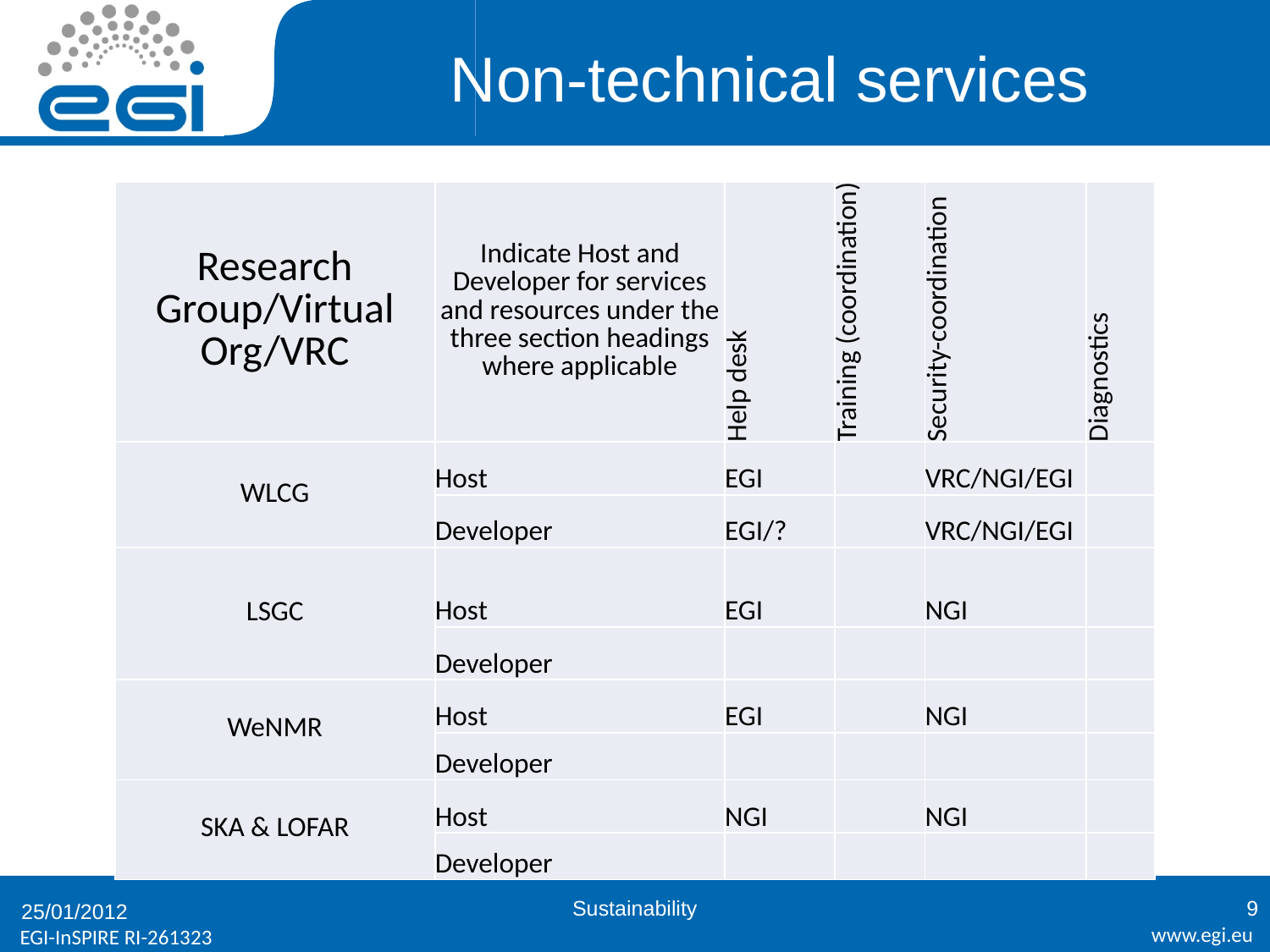

# Non-technical services
| Research Group/Virtual Org/VRC | Indicate Host and Developer for services and resources under the three section headings where applicable | Help desk | Training (coordination) | Security-coordination | Diagnostics |
| --- | --- | --- | --- | --- | --- |
| WLCG | Host | EGI |  | VRC/NGI/EGI |  |
|  | Developer | EGI/? |  | VRC/NGI/EGI |  |
| LSGC | Host | EGI |  | NGI |  |
|  | Developer |  |  |  |  |
| WeNMR | Host | EGI |  | NGI |  |
|  | Developer |  |  |  |  |
| SKA & LOFAR | Host | NGI |  | NGI |  |
|  | Developer |  |  |  |  |
Sustainability
9
25/01/2012